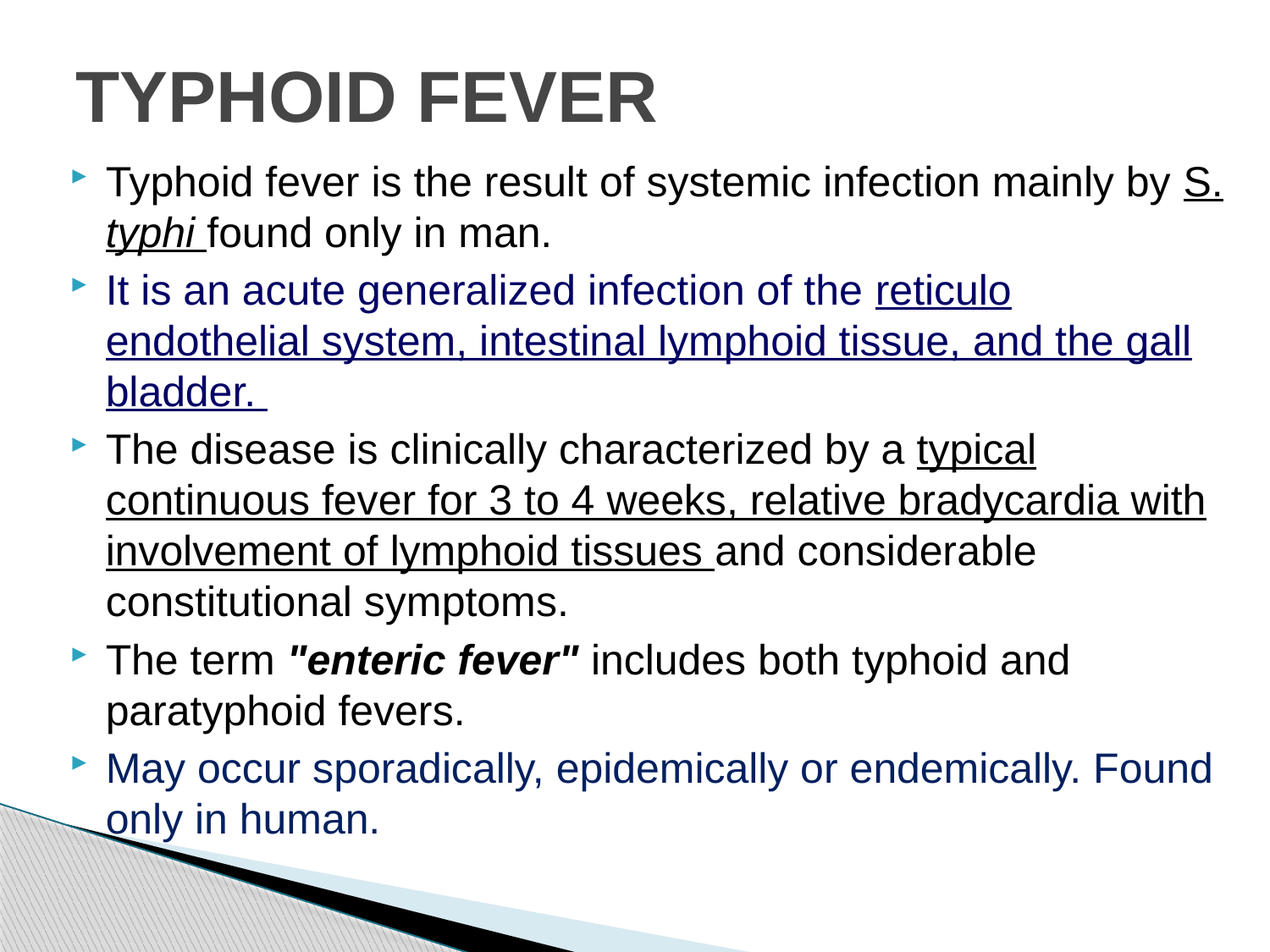

# TYPHOID FEVER
Typhoid fever is the result of systemic infection mainly by S. typhi found only in man.
It is an acute generalized infection of the reticulo endothelial system, intestinal lymphoid tissue, and the gall bladder.
The disease is clinically characterized by a typical continuous fever for 3 to 4 weeks, relative bradycardia with involvement of lymphoid tissues and considerable constitutional symptoms.
The term "enteric fever" includes both typhoid and paratyphoid fevers.
May occur sporadically, epidemically or endemically. Found only in human.